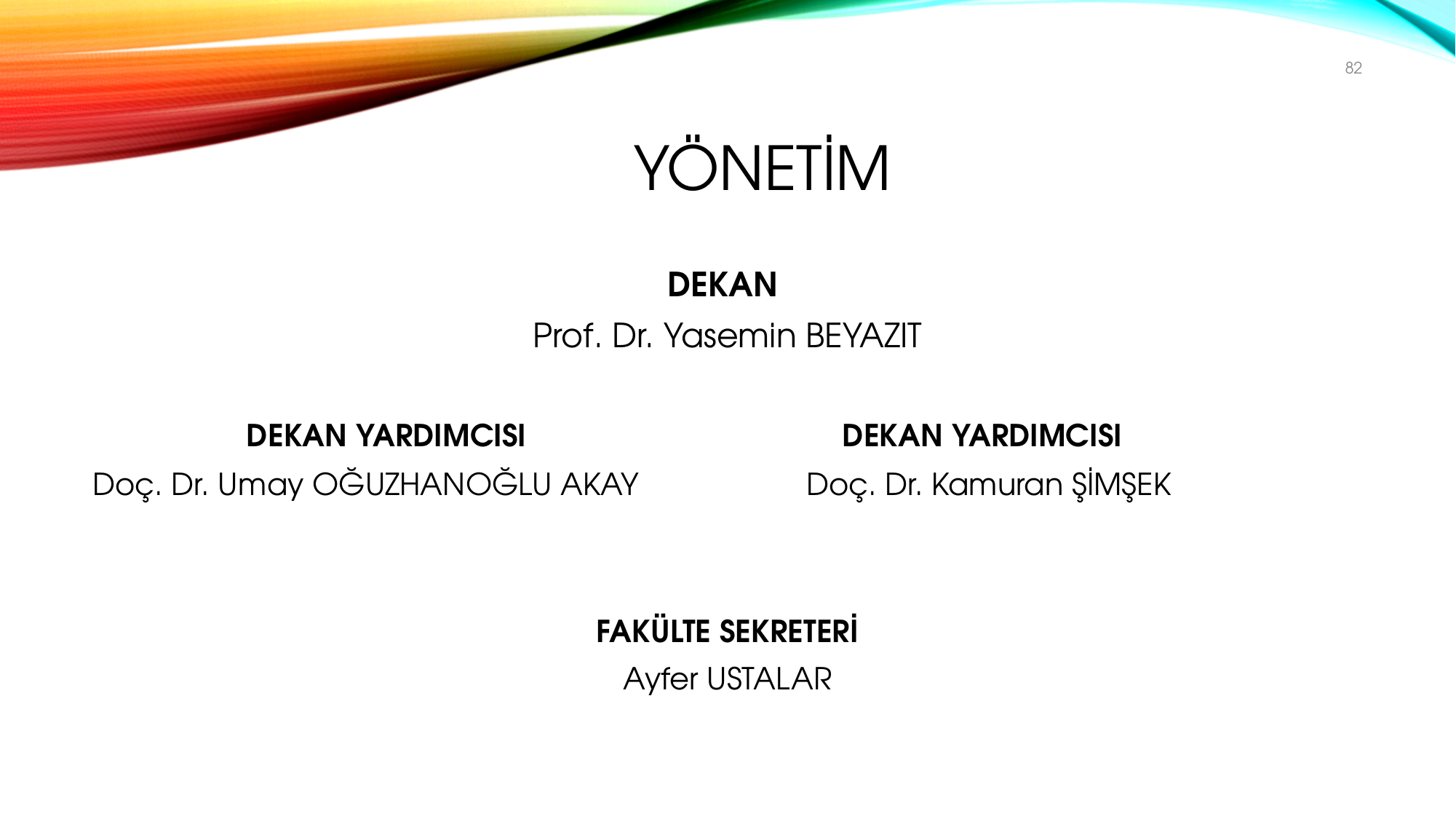

82
# YÖNETİM
DEKAN
Prof. Dr. Yasemin BEYAZIT

                  DEKAN YARDIMCISI		                      DEKAN YARDIMCISI
Doç. Dr. Umay OĞUZHANOĞLU AKAY                    Doç. Dr. Kamuran ŞİMŞEK

FAKÜLTE SEKRETERİ
Ayfer USTALAR